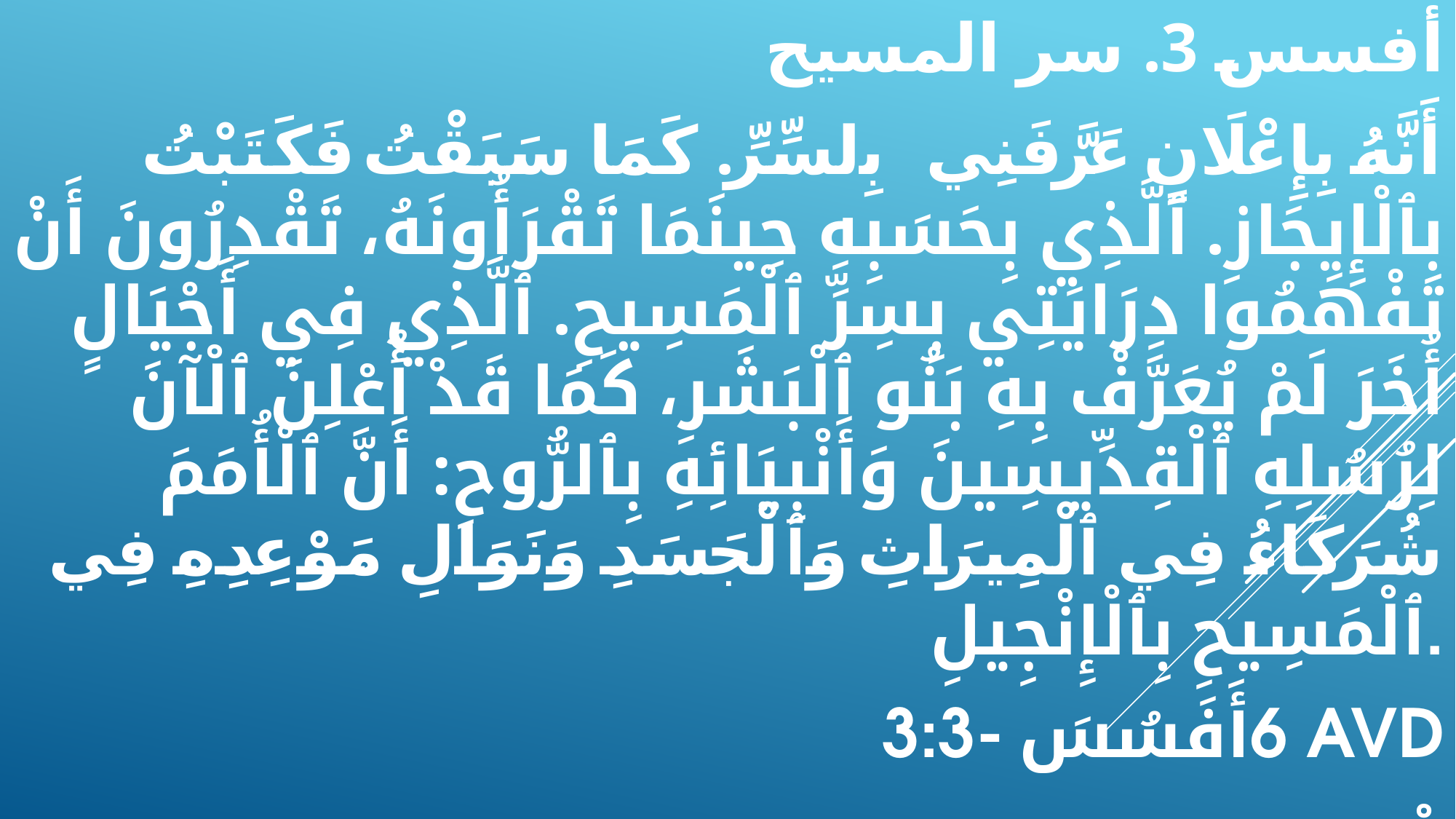

أفسس 3. سر المسيح
أَنَّهُ بِإِعْلَانٍ عَرَّفَنِي بِٱلسِّرِّ. كَمَا سَبَقْتُ فَكَتَبْتُ بِٱلْإِيجَازِ. ٱلَّذِي بِحَسَبِهِ حِينَمَا تَقْرَأُونَهُ، تَقْدِرُونَ أَنْ تَفْهَمُوا دِرَايَتِي بِسِرِّ ٱلْمَسِيحِ. ٱلَّذِي فِي أَجْيَالٍ أُخَرَ لَمْ يُعَرَّفْ بِهِ بَنُو ٱلْبَشَرِ، كَمَا قَدْ أُعْلِنَ ٱلْآنَ لِرُسُلِهِ ٱلْقِدِّيسِينَ وَأَنْبِيَائِهِ بِٱلرُّوحِ: أَنَّ ٱلْأُمَمَ شُرَكَاءُ فِي ٱلْمِيرَاثِ وَٱلْجَسَدِ وَنَوَالِ مَوْعِدِهِ فِي ٱلْمَسِيحِ بِٱلْإِنْجِيلِ.
أَفَسُسَ 3:3‭-‬6 AVD
ْ